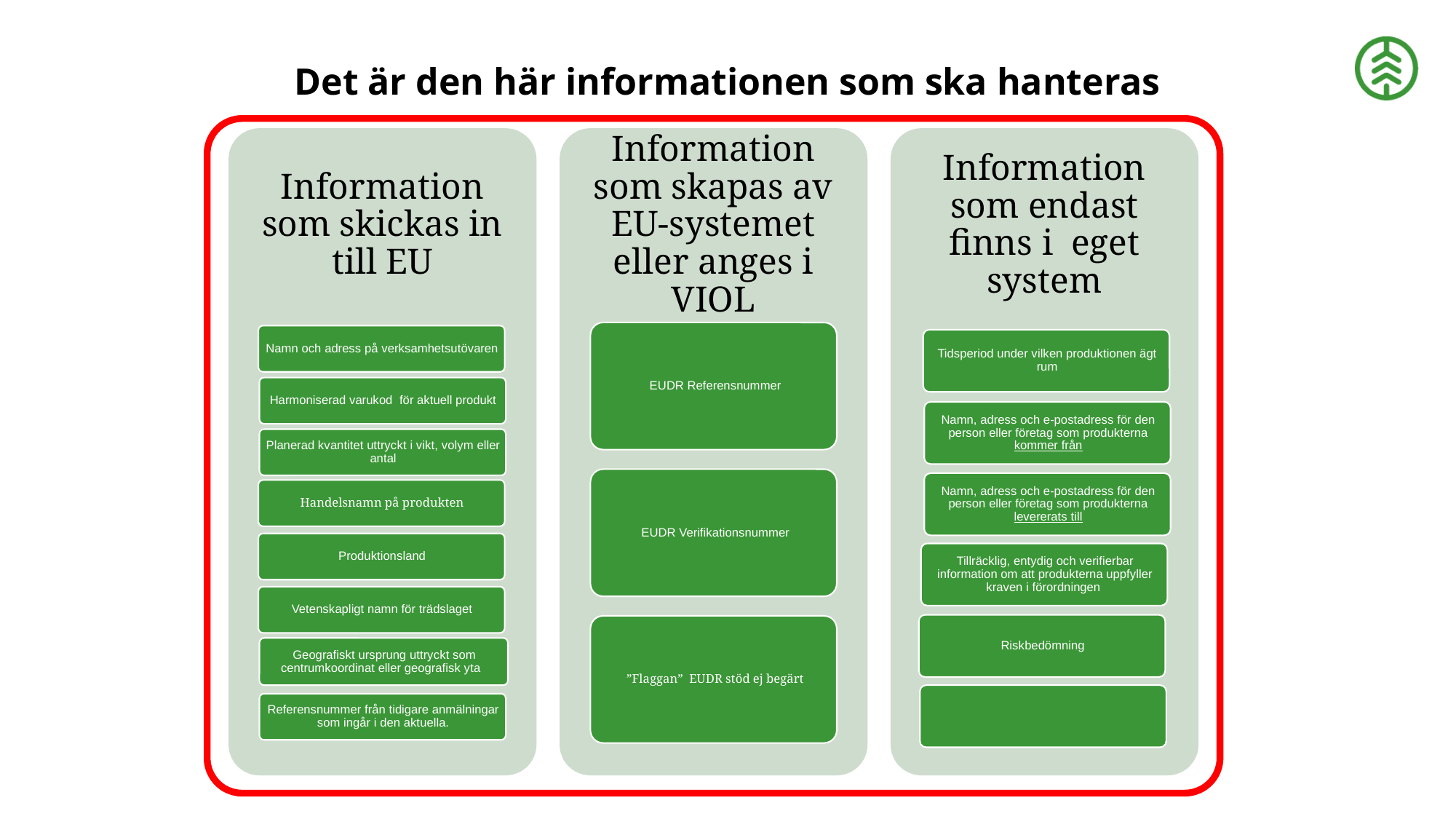

# Det är den här informationen som ska hanteras

Information som skickas in till EU
Harmoniserad varukod  för aktuell produkt
Namn och adress på verksamhetsutövaren
Planerad kvantitet uttryckt i vikt, volym eller antal
Handelsnamn på produkten
Produktionsland
Referensnummer från tidigare anmälningar som ingår i den aktuella.
Geografiskt ursprung uttryckt som centrumkoordinat eller geografisk yta
Vetenskapligt namn för trädslaget
Information som skapas av EU-systemet eller anges i VIOL
EUDR Referensnummer
EUDR Verifikationsnummer
”Flaggan”  EUDR stöd ej begärt
Information som endast finns i  eget system
Tidsperiod under vilken produktionen ägt rum
Namn, adress och e-postadress för den person eller företag som produkterna kommer från

Riskbedömning
Tillräcklig, entydig och verifierbar information om att produkterna uppfyller kraven i förordningen
Namn, adress och e-postadress för den person eller företag som produkterna levererats till